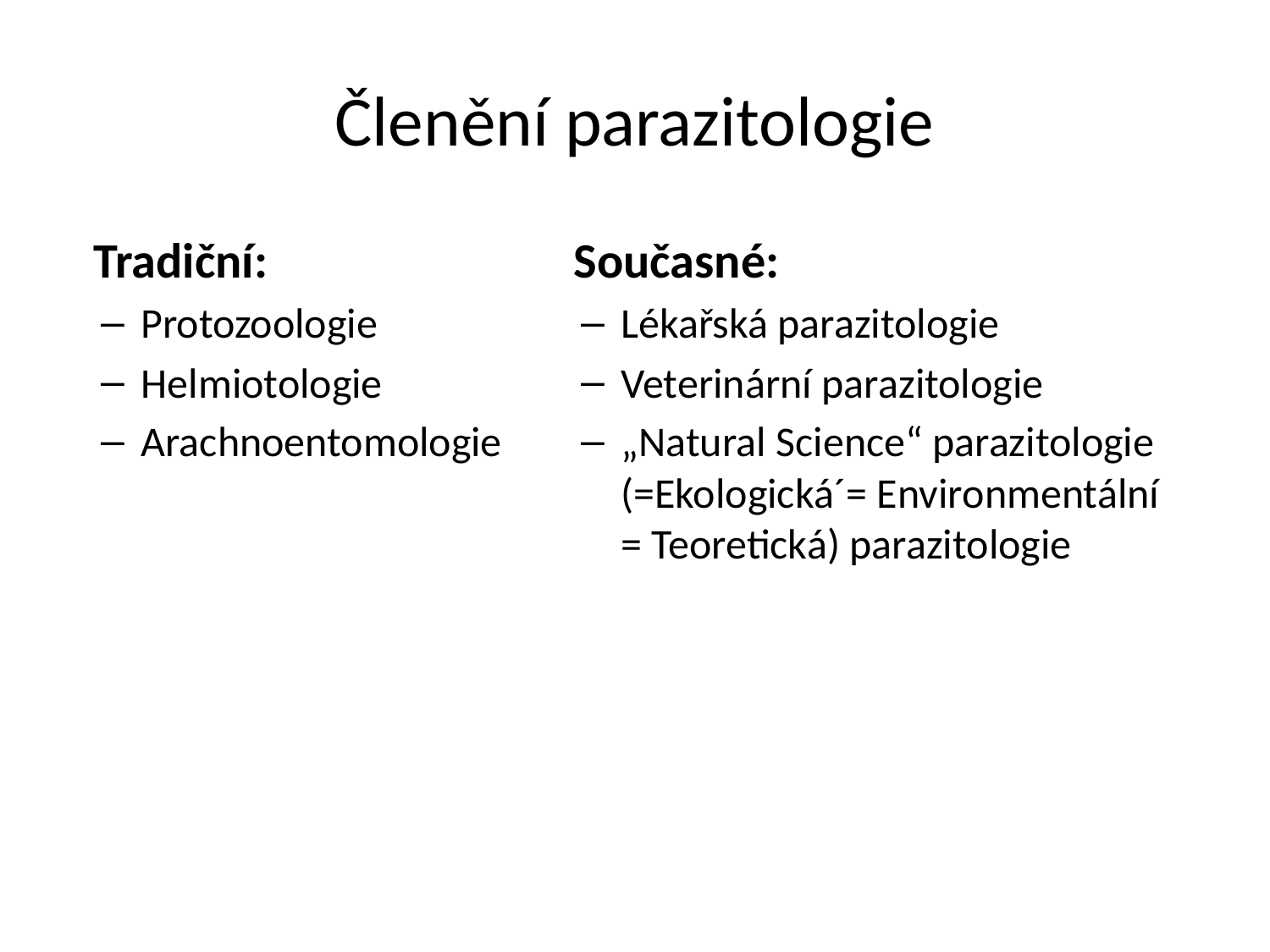

# Členění parazitologie
     Tradiční:
Protozoologie
Helmiotologie
Arachnoentomologie
     Současné:
Lékařská parazitologie
Veterinární parazitologie
„Natural Science“ parazitologie (=Ekologická´= Environmentální = Teoretická) parazitologie